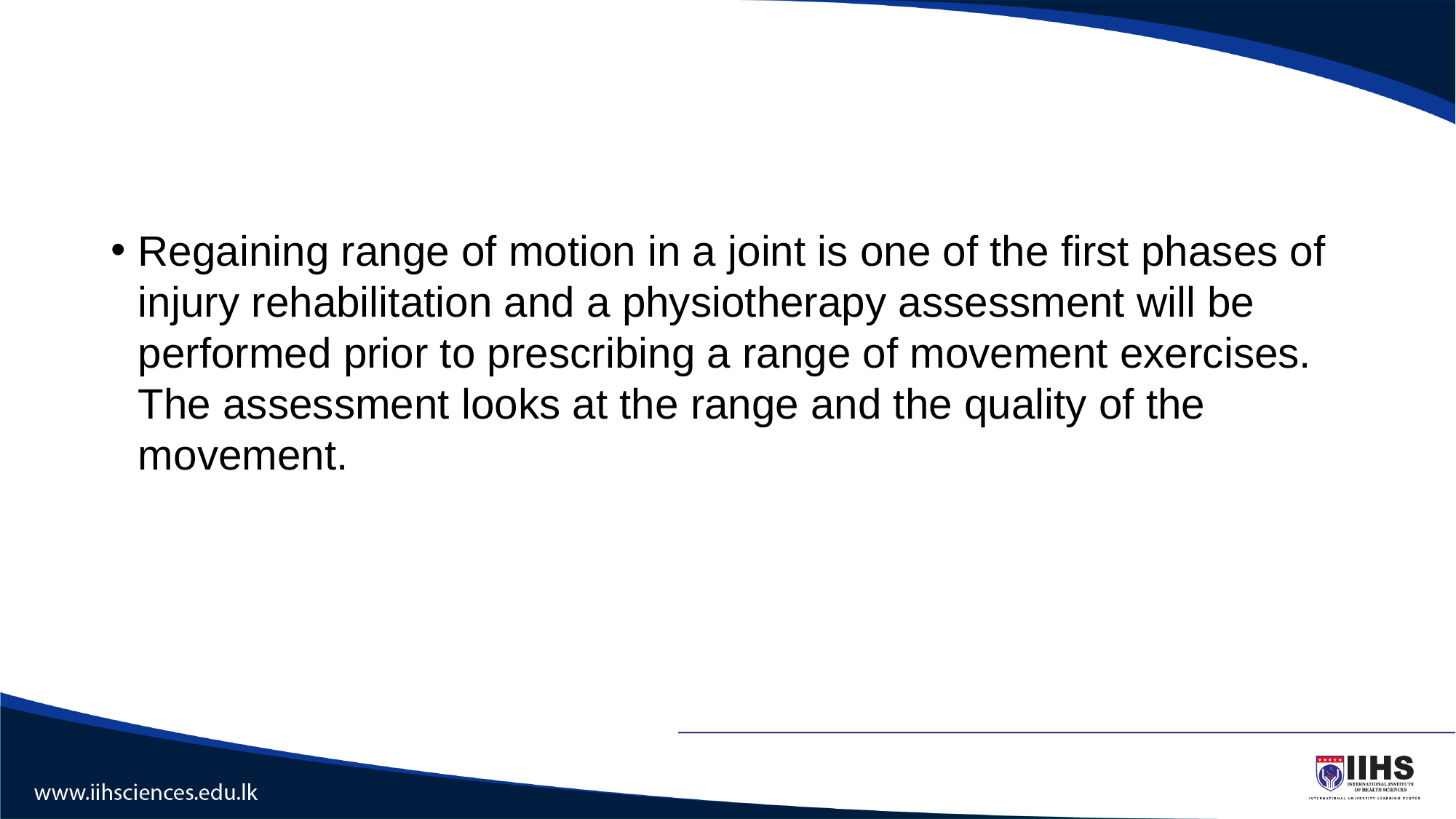

#
Regaining range of motion in a joint is one of the first phases of injury rehabilitation and a physiotherapy assessment will be performed prior to prescribing a range of movement exercises. The assessment looks at the range and the quality of the movement.